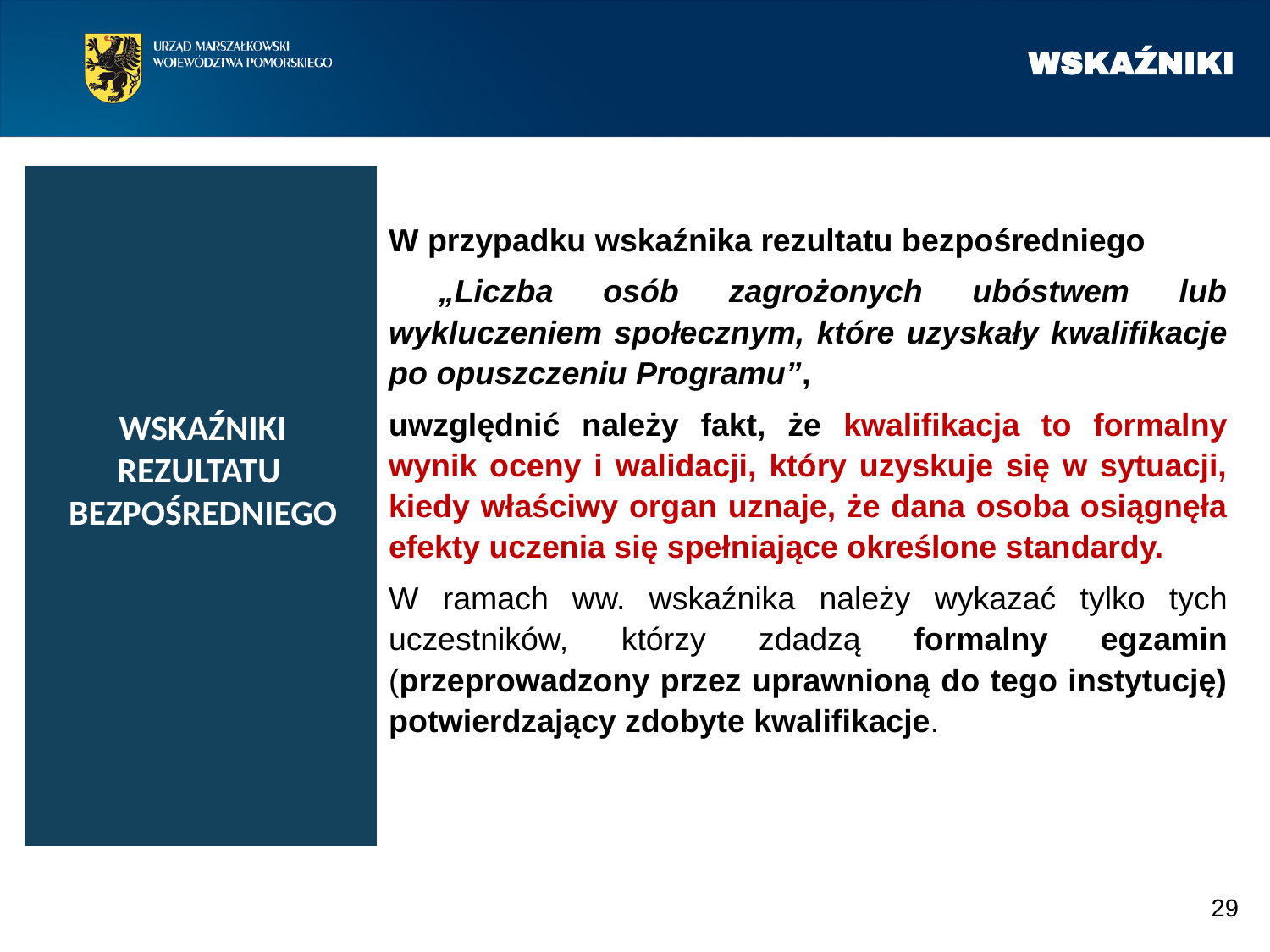

WSKAŹNIKI

|  | W przypadku wskaźnika rezultatu bezpośredniego „Liczba osób zagrożonych ubóstwem lub wykluczeniem społecznym, które uzyskały kwalifikacje po opuszczeniu Programu”, uwzględnić należy fakt, że kwalifikacja to formalny wynik oceny i walidacji, który uzyskuje się w sytuacji, kiedy właściwy organ uznaje, że dana osoba osiągnęła efekty uczenia się spełniające określone standardy. W ramach ww. wskaźnika należy wykazać tylko tych uczestników, którzy zdadzą formalny egzamin (przeprowadzony przez uprawnioną do tego instytucję) potwierdzający zdobyte kwalifikacje. |
| --- | --- |
WSKAŹNIKI REZULTATU
BEZPOŚREDNIEGO
29